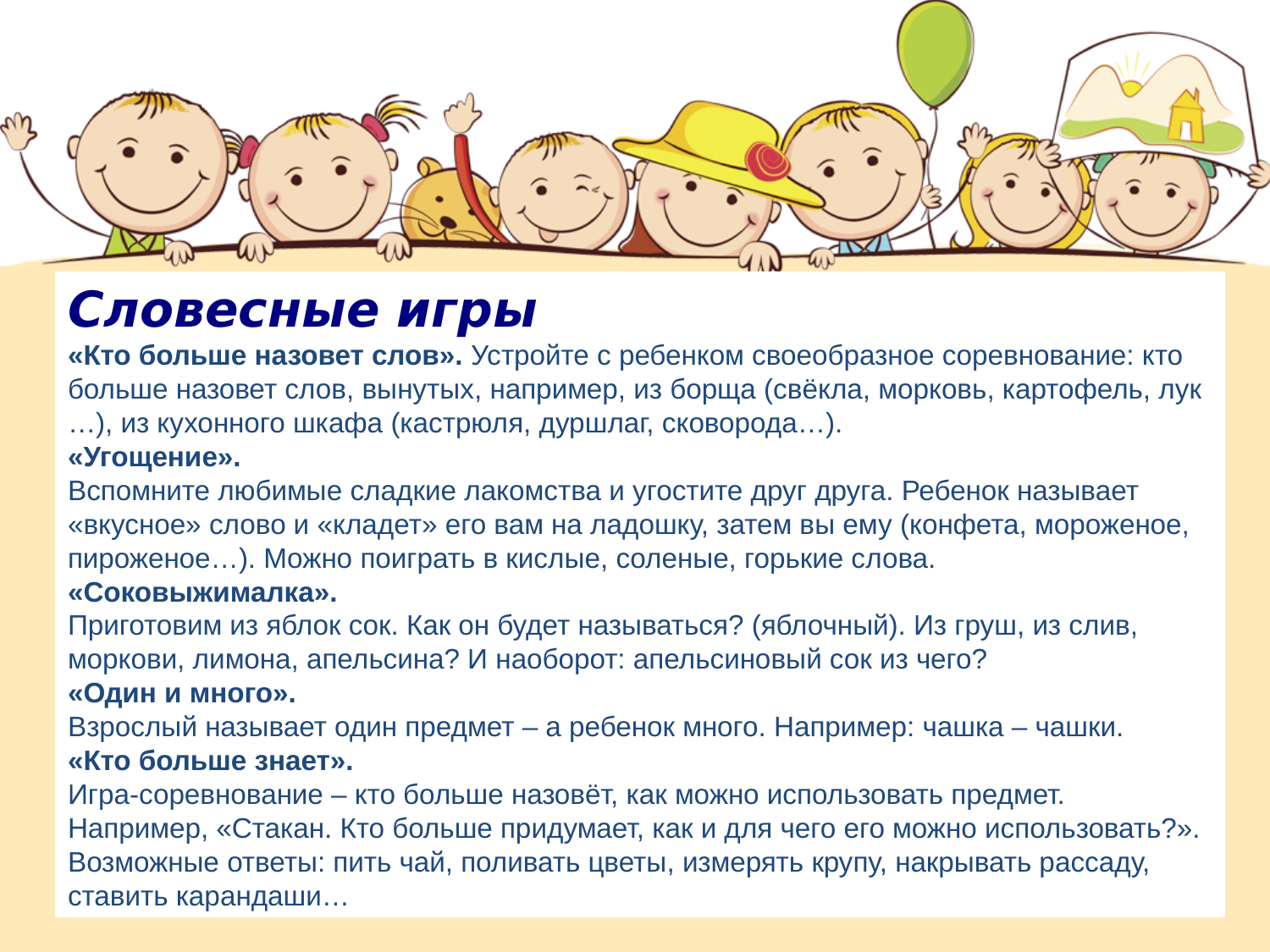

Словесные игры
«Кто больше назовет слов». Устройте с ребенком своеобразное соревнование: кто больше назовет слов, вынутых, например, из борща (свёкла, морковь, картофель, лук …), из кухонного шкафа (кастрюля, дуршлаг, сковорода…).
«Угощение».
Вспомните любимые сладкие лакомства и угостите друг друга. Ребенок называет «вкусное» слово и «кладет» его вам на ладошку, затем вы ему (конфета, мороженое, пироженое…). Можно поиграть в кислые, соленые, горькие слова.
«Соковыжималка».
Приготовим из яблок сок. Как он будет называться? (яблочный). Из груш, из слив, моркови, лимона, апельсина? И наоборот: апельсиновый сок из чего?
«Один и много».
Взрослый называет один предмет – а ребенок много. Например: чашка – чашки.
«Кто больше знает».
Игра-соревнование – кто больше назовёт, как можно использовать предмет. Например, «Стакан. Кто больше придумает, как и для чего его можно использовать?». Возможные ответы: пить чай, поливать цветы, измерять крупу, накрывать рассаду, ставить карандаши…